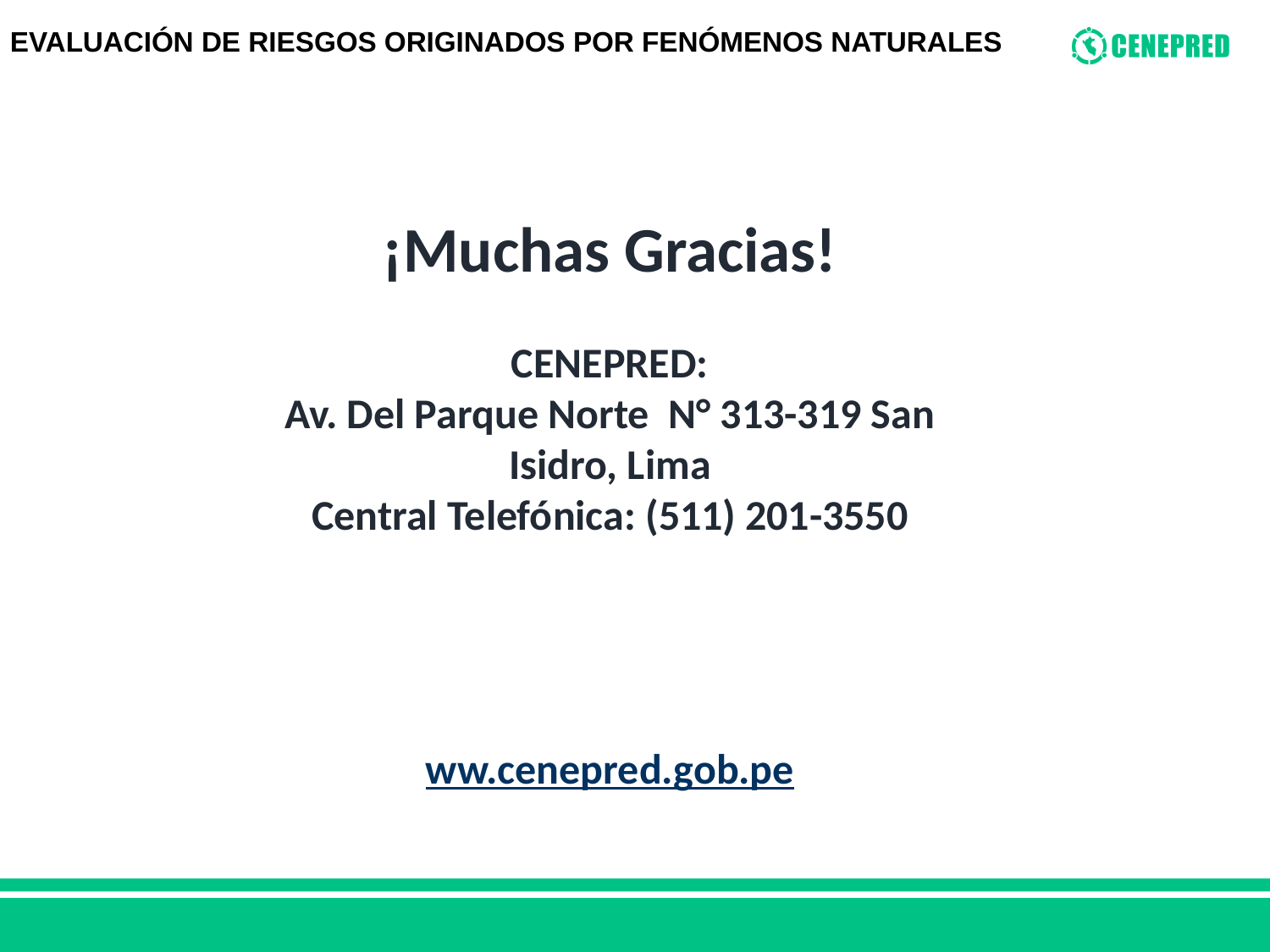

EVALUACIÓN DE RIESGOS ORIGINADOS POR FENÓMENOS NATURALES
¡Muchas Gracias!

CENEPRED:
Av. Del Parque Norte  N° 313-319 San Isidro, Lima
Central Telefónica: (511) 201-3550

ww.cenepred.gob.pe